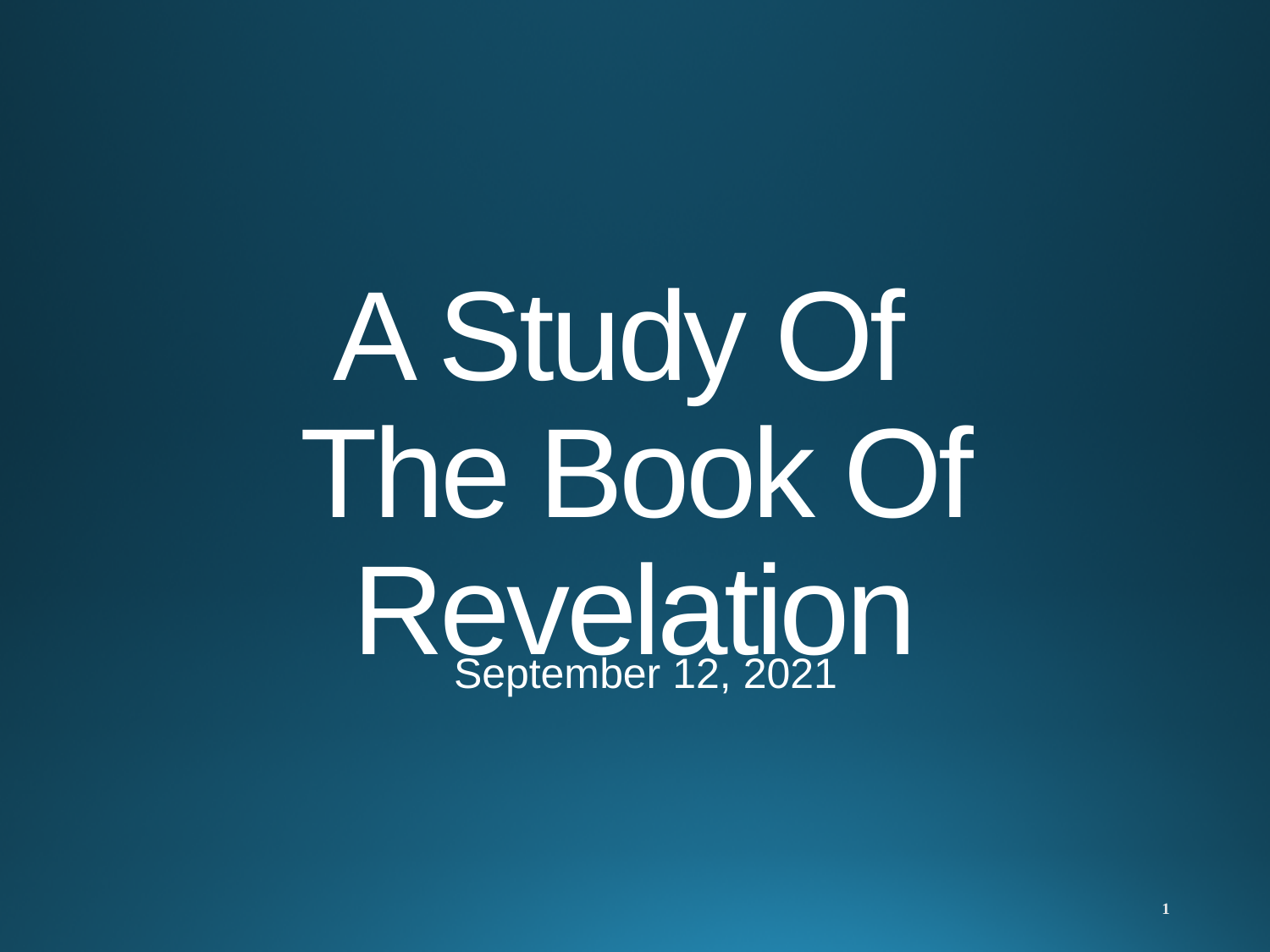

# A Study Of The Book Of Revelation
September 12, 2021
1